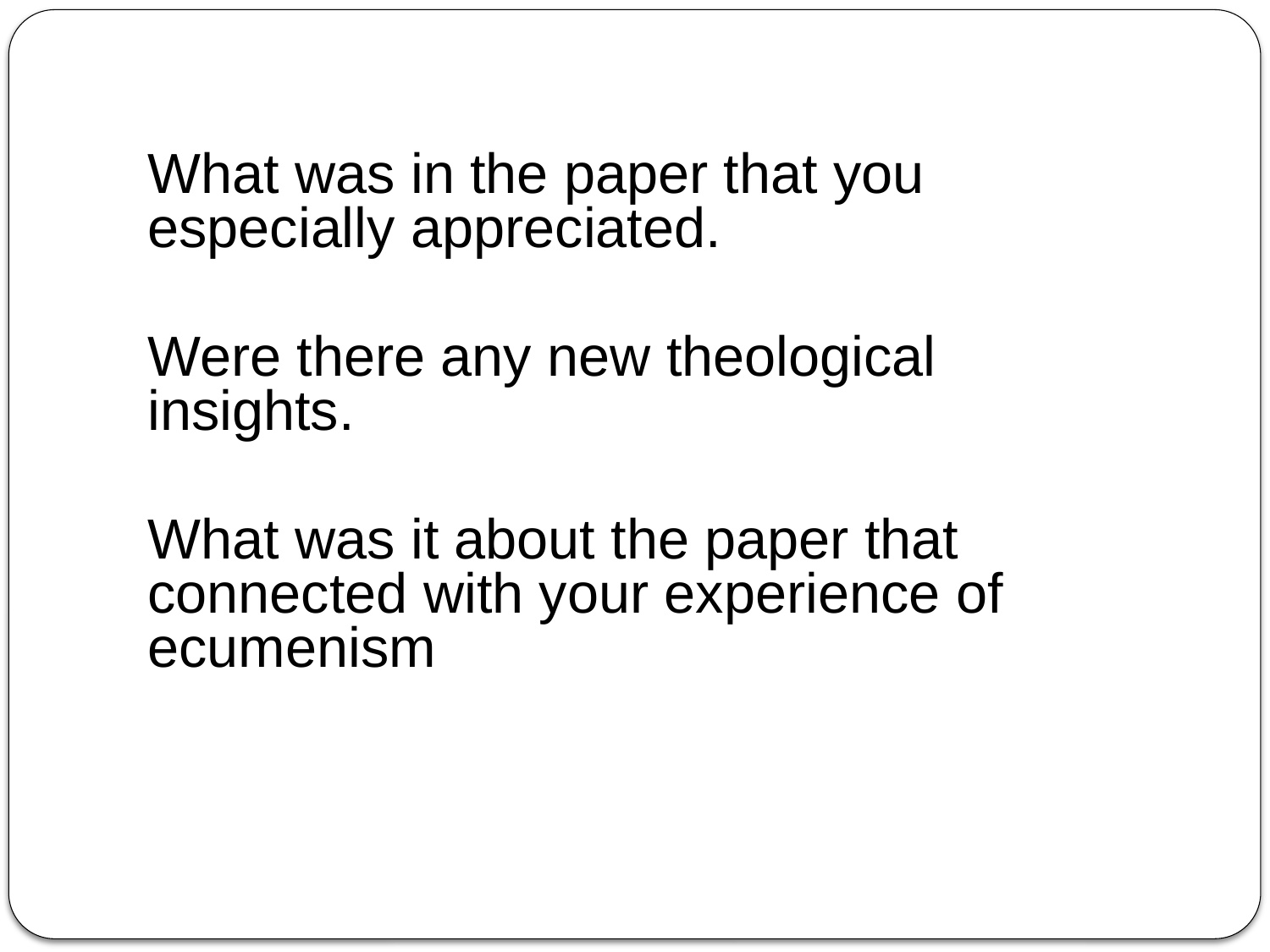

What was in the paper that you especially appreciated.

Were there any new theological insights.

What was it about the paper that connected with your experience of ecumenism